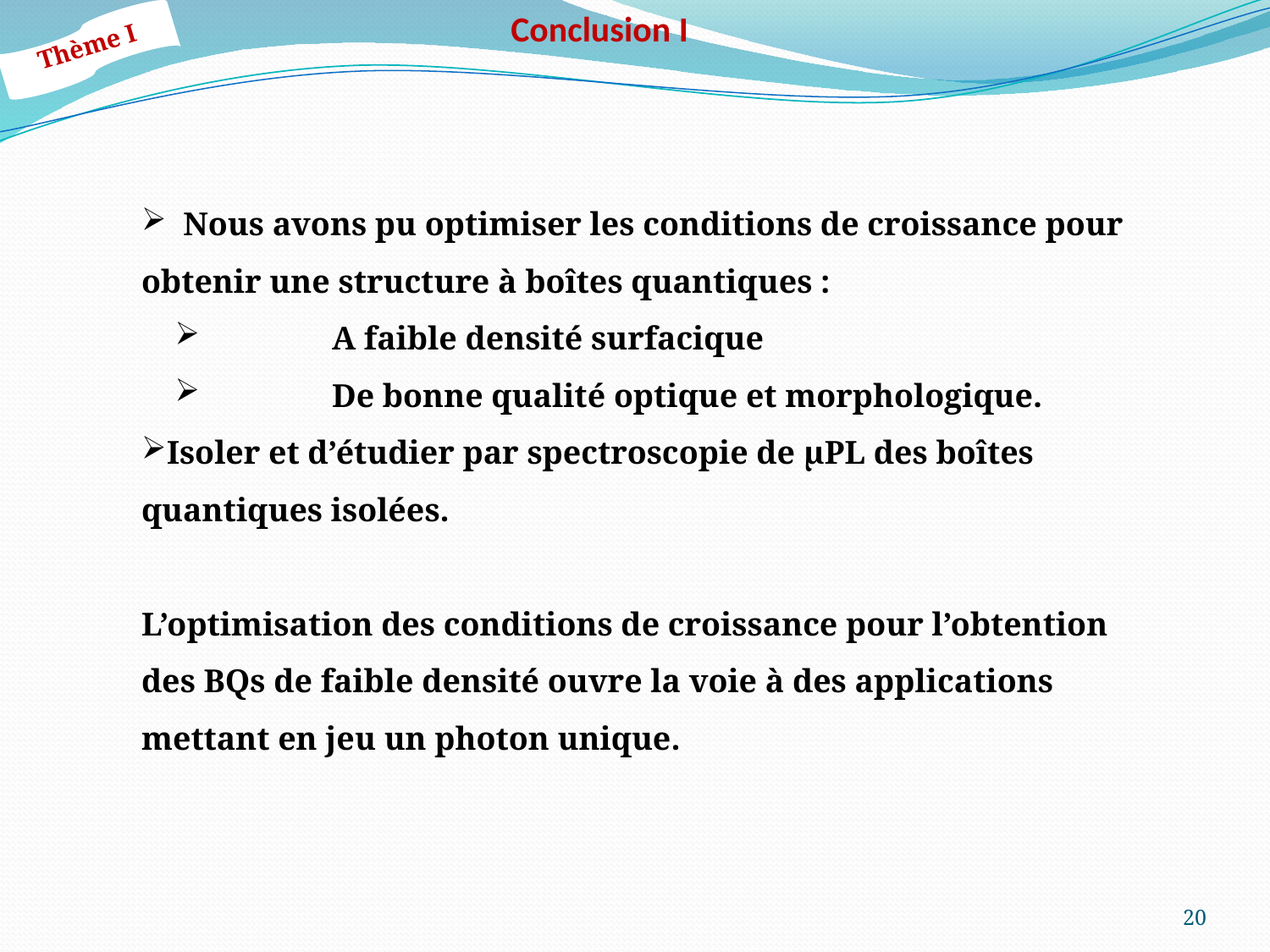

Conclusion I

Thème I

  Nous avons pu optimiser les conditions de croissance pour obtenir une structure à boîtes quantiques :
	A faible densité surfacique
	De bonne qualité optique et morphologique.
Isoler et d’étudier par spectroscopie de µPL des boîtes quantiques isolées.

L’optimisation des conditions de croissance pour l’obtention des BQs de faible densité ouvre la voie à des applications mettant en jeu un photon unique.
20